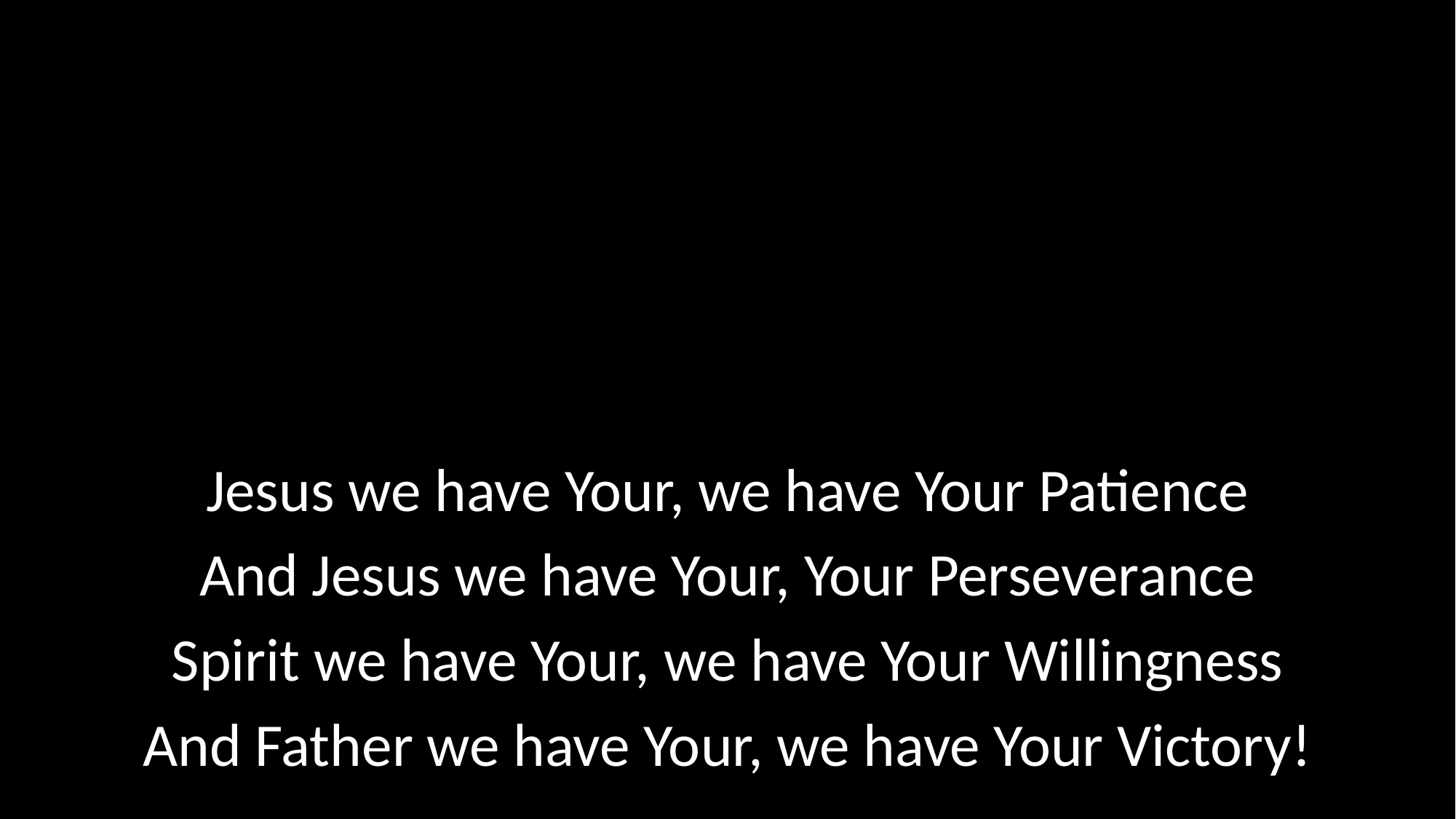

Jesus we have Your, we have Your Patience
And Jesus we have Your, Your Perseverance
Spirit we have Your, we have Your Willingness
And Father we have Your, we have Your Victory!